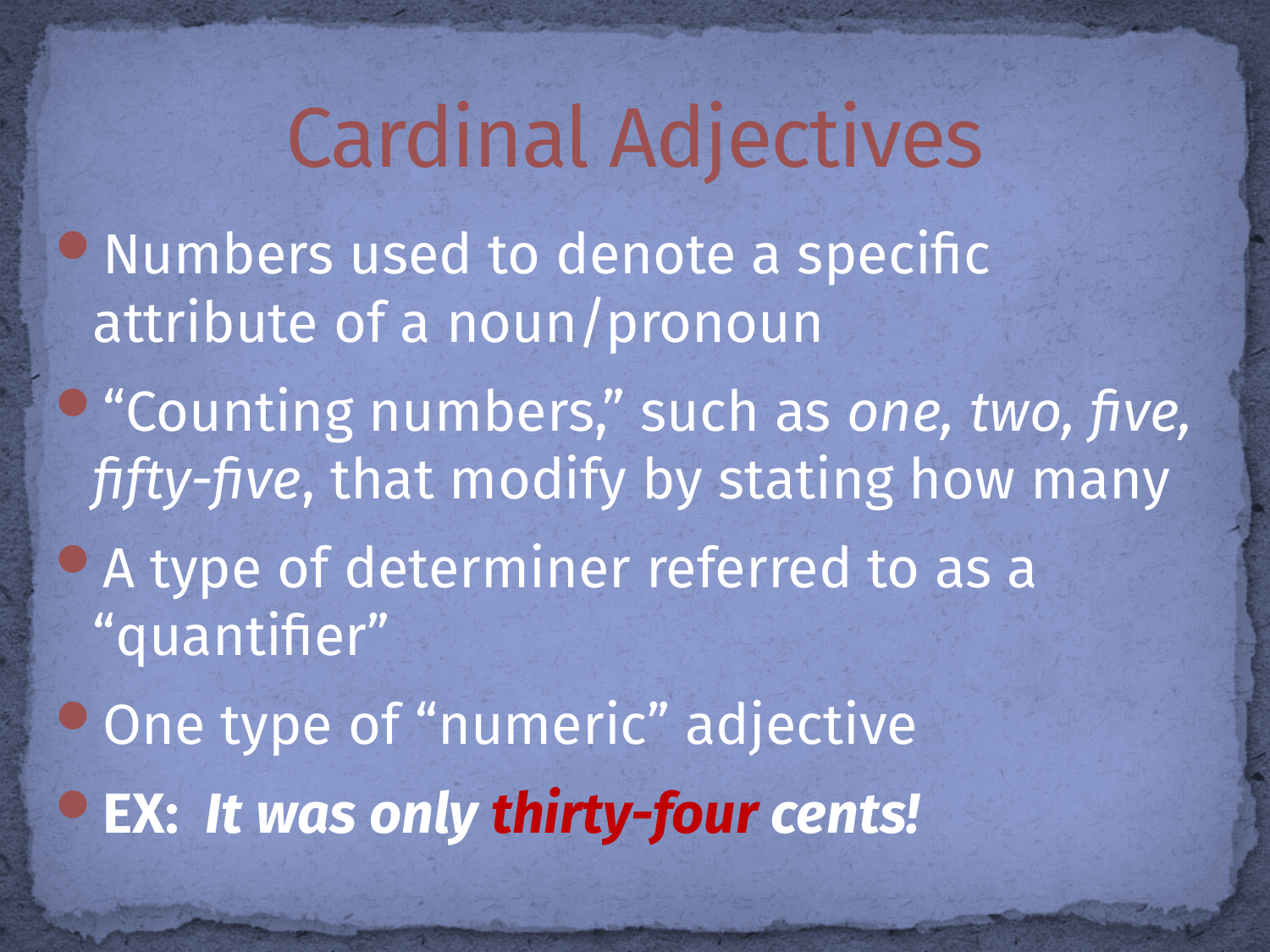

# Cardinal Adjectives
Numbers used to denote a specific attribute of a noun/pronoun
“Counting numbers,” such as one, two, five, fifty-five, that modify by stating how many
A type of determiner referred to as a “quantifier”
One type of “numeric” adjective
EX:  It was only thirty-four cents!